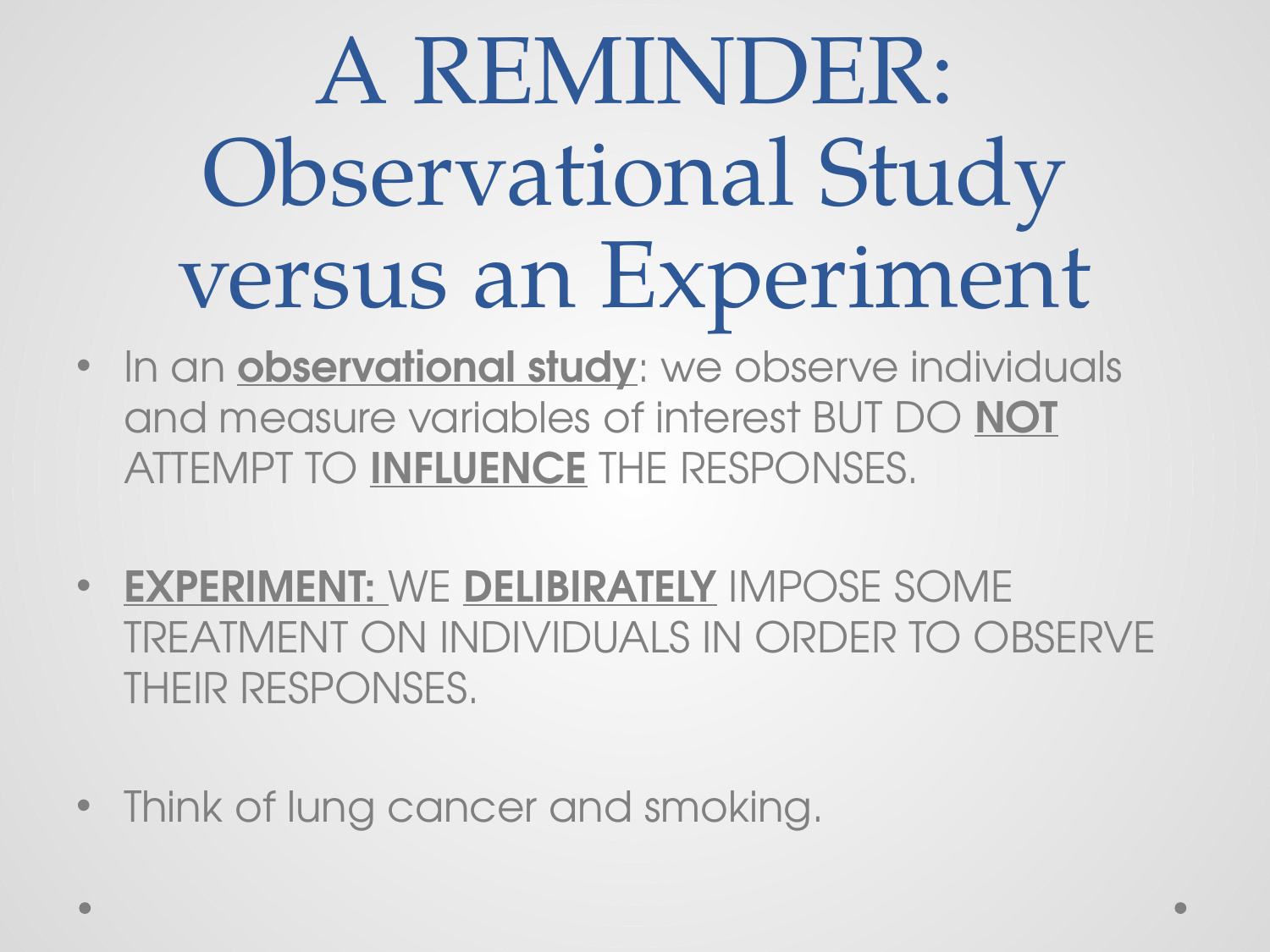

# A REMINDER: Observational Study versus an Experiment
In an observational study: we observe individuals and measure variables of interest BUT DO NOT ATTEMPT TO INFLUENCE THE RESPONSES.

EXPERIMENT: WE DELIBIRATELY IMPOSE SOME TREATMENT ON INDIVIDUALS IN ORDER TO OBSERVE THEIR RESPONSES.

Think of lung cancer and smoking.